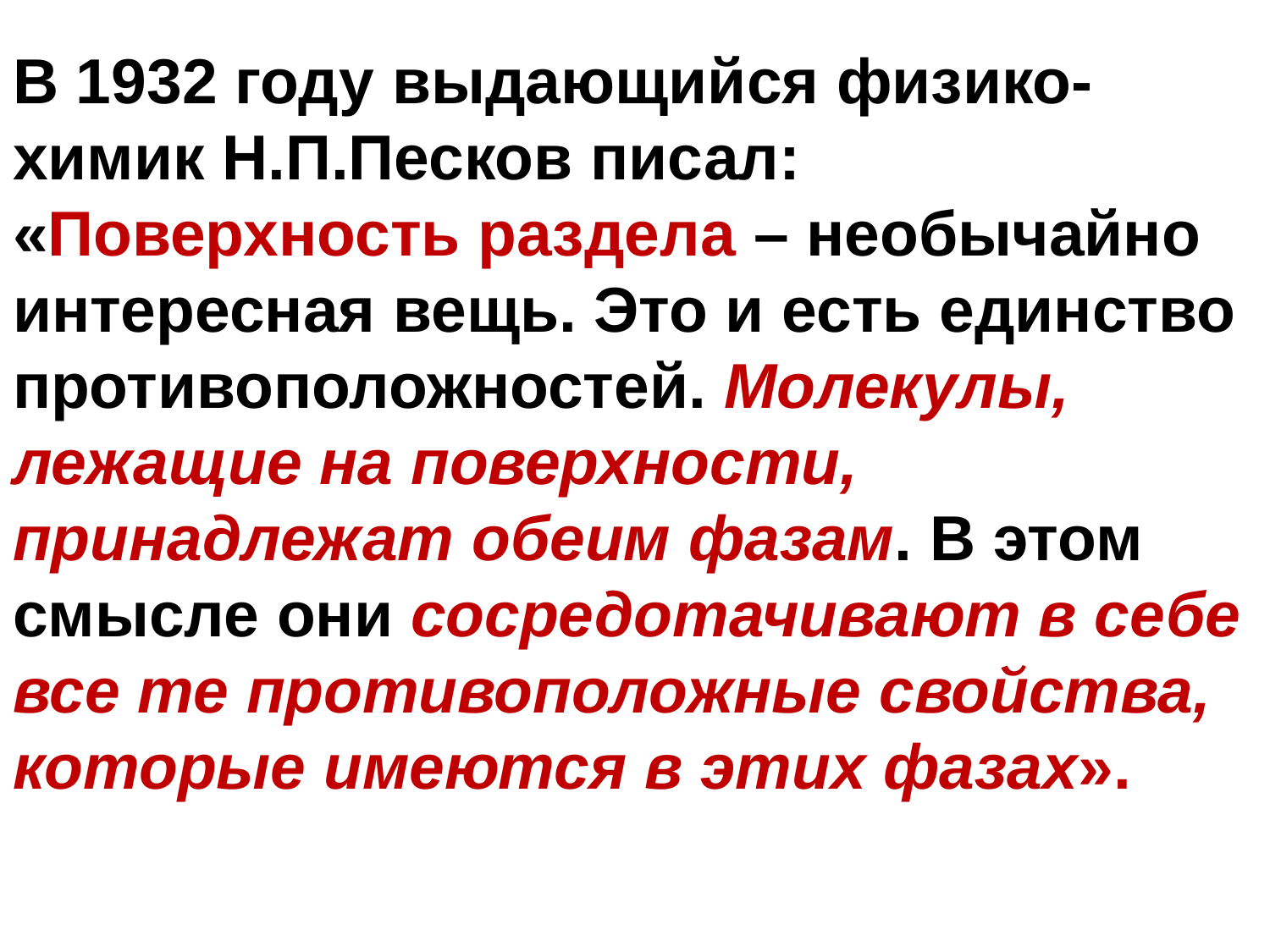

В 1932 году выдающийся физико-химик Н.П.Песков писал: «Поверхность раздела – необычайно интересная вещь. Это и есть единство противоположностей. Молекулы, лежащие на поверхности, принадлежат обеим фазам. В этом смысле они сосредотачивают в себе все те противоположные свойства, которые имеются в этих фазах».